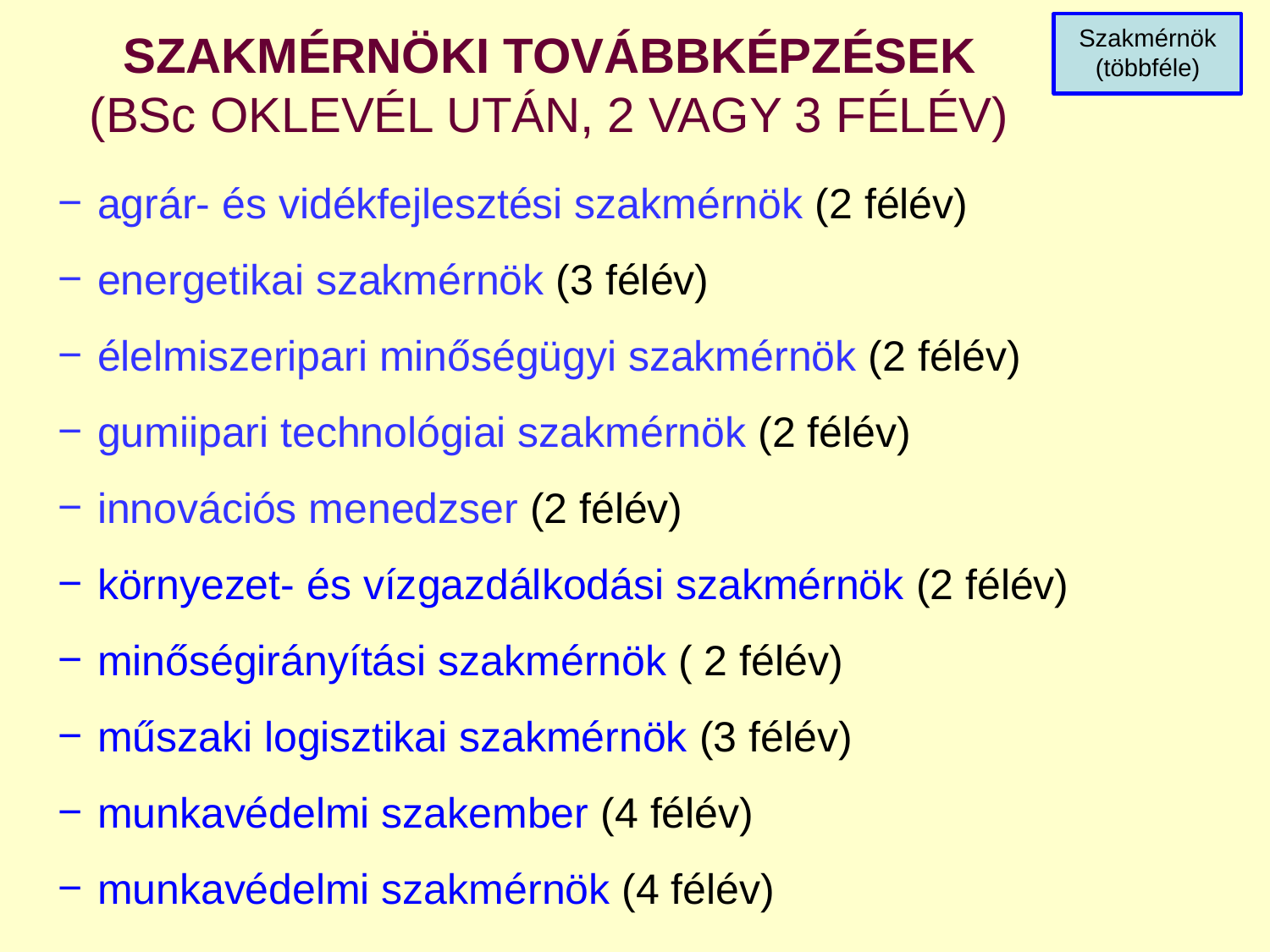

SZAKMÉRNÖKI TOVÁBBKÉPZÉSEK
(BSc OKLEVÉL UTÁN, 2 VAGY 3 FÉLÉV)

Szakmérnök
(többféle)
agrár- és vidékfejlesztési szakmérnök (2 félév)
energetikai szakmérnök (3 félév)
élelmiszeripari minőségügyi szakmérnök (2 félév)
gumiipari technológiai szakmérnök (2 félév)
innovációs menedzser (2 félév)
környezet- és vízgazdálkodási szakmérnök (2 félév)
minőségirányítási szakmérnök ( 2 félév)
műszaki logisztikai szakmérnök (3 félév)
munkavédelmi szakember (4 félév)
munkavédelmi szakmérnök (4 félév)